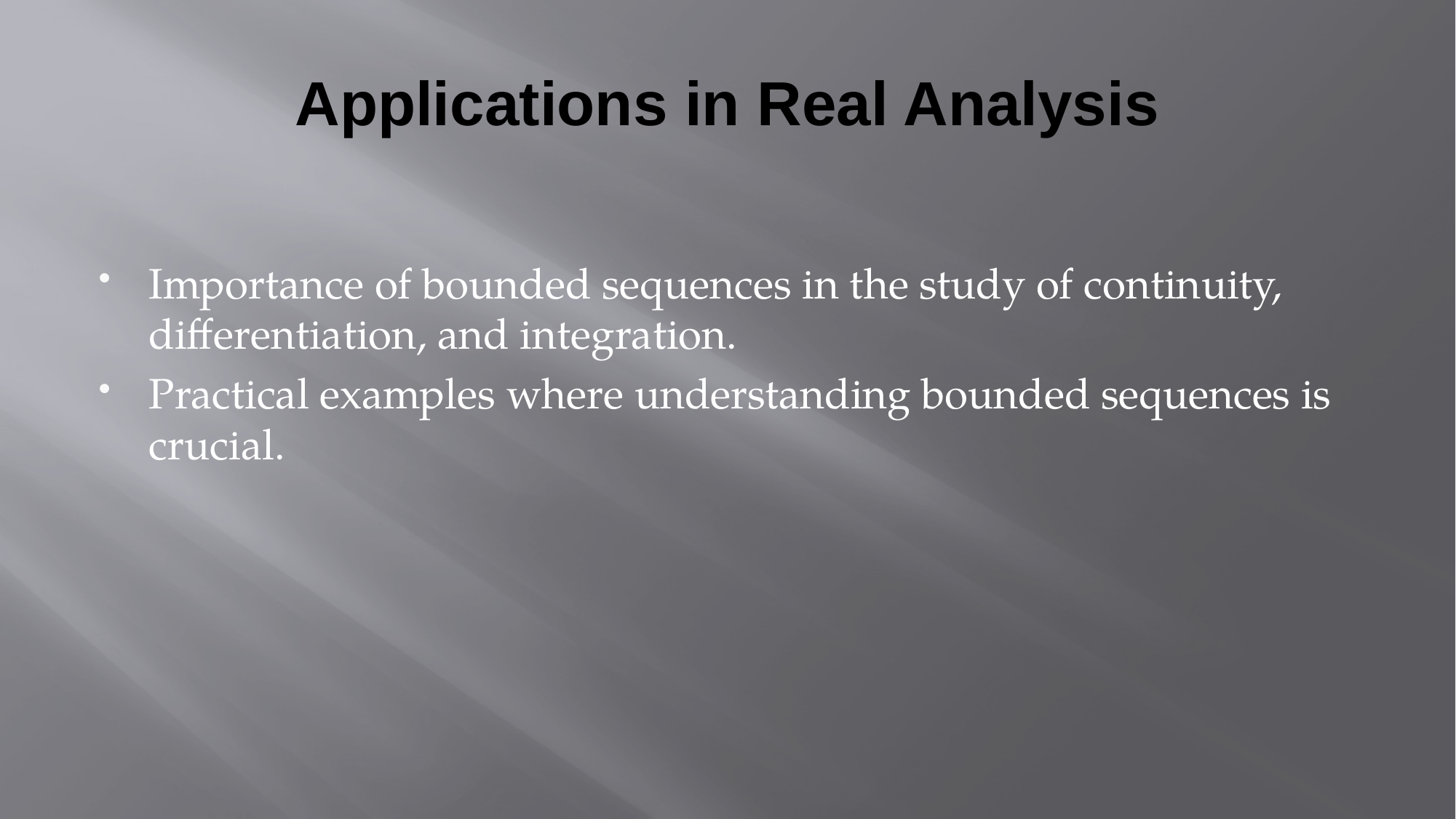

# Applications in Real Analysis

Importance of bounded sequences in the study of continuity, differentiation, and integration.
Practical examples where understanding bounded sequences is crucial.